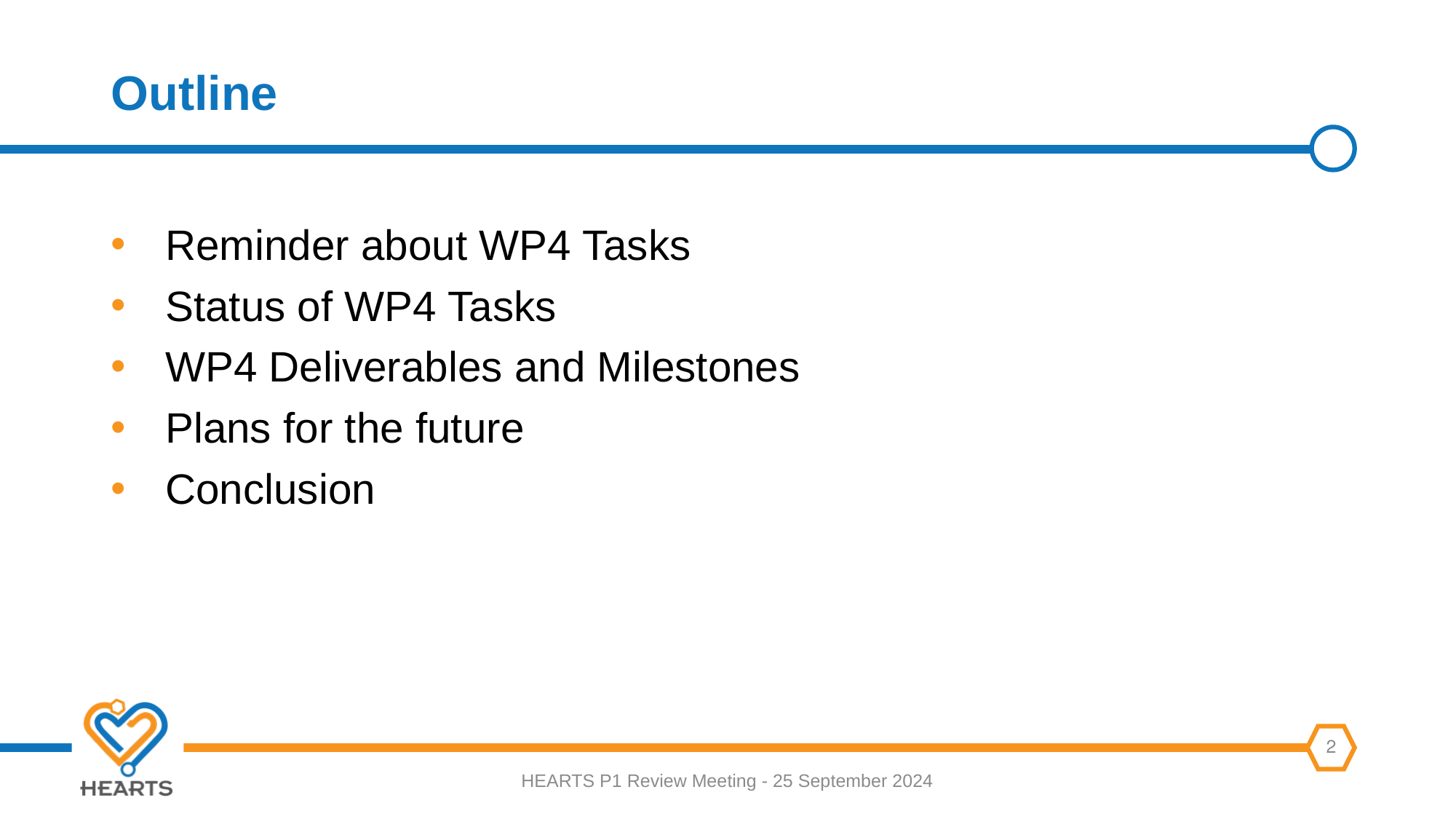

# Outline
Reminder about WP4 Tasks
Status of WP4 Tasks
WP4 Deliverables and Milestones
Plans for the future
Conclusion